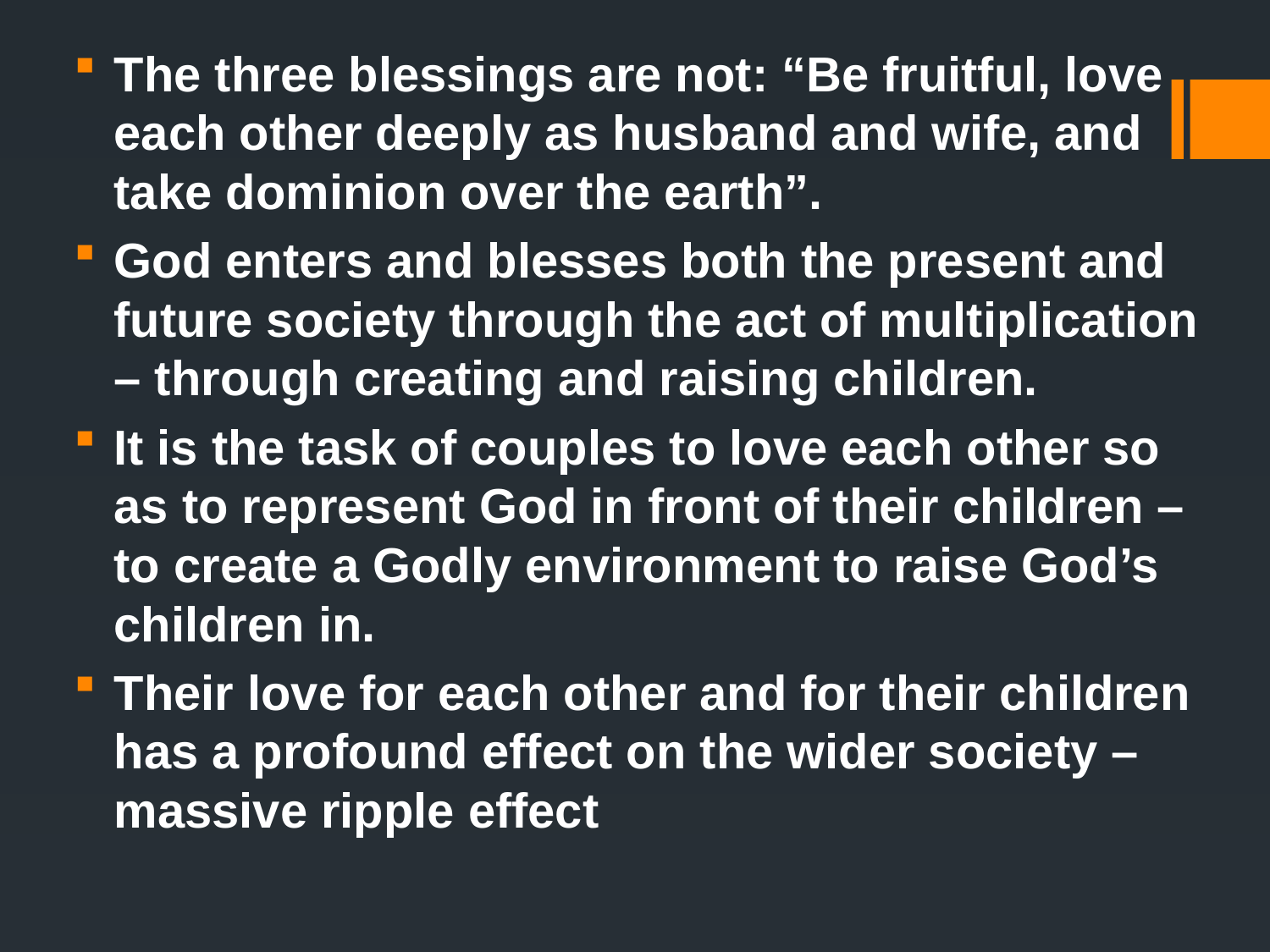

The three blessings are not: “Be fruitful, love each other deeply as husband and wife, and take dominion over the earth”.
God enters and blesses both the present and future society through the act of multiplication – through creating and raising children.
It is the task of couples to love each other so as to represent God in front of their children – to create a Godly environment to raise God’s children in.
Their love for each other and for their children has a profound effect on the wider society – massive ripple effect